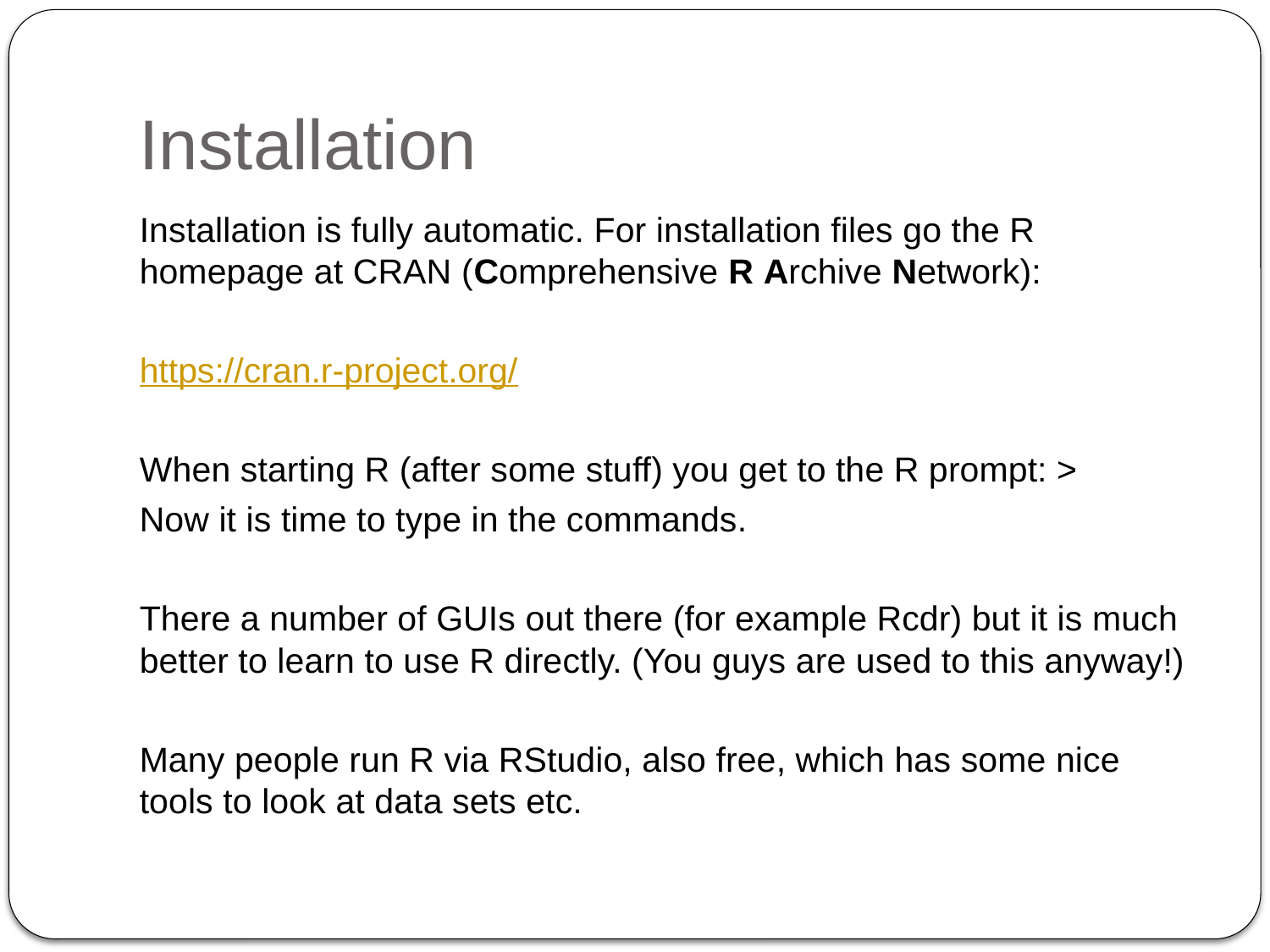

# Installation
Installation is fully automatic. For installation files go the R homepage at CRAN (Comprehensive R Archive Network):

https://cran.r-project.org/

When starting R (after some stuff) you get to the R prompt: >
Now it is time to type in the commands.

There a number of GUIs out there (for example Rcdr) but it is much better to learn to use R directly. (You guys are used to this anyway!)

Many people run R via RStudio, also free, which has some nice tools to look at data sets etc.